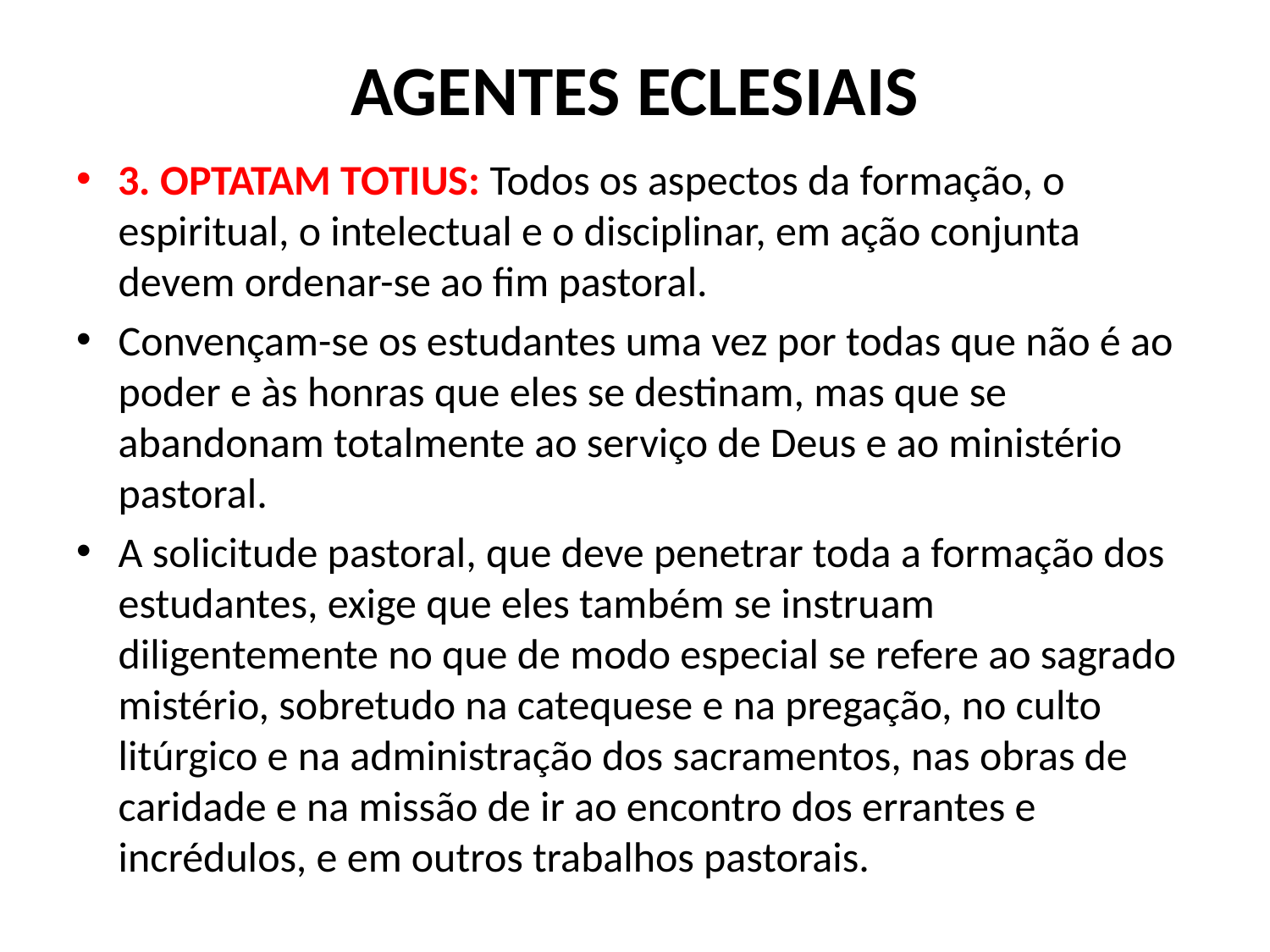

# AGENTES ECLESIAIS
3. OPTATAM TOTIUS: Todos os aspectos da formação, o espiritual, o intelectual e o disciplinar, em ação conjunta devem ordenar-se ao fim pastoral.
Convençam-se os estudantes uma vez por todas que não é ao poder e às honras que eles se destinam, mas que se abandonam totalmente ao serviço de Deus e ao ministério pastoral.
A solicitude pastoral, que deve penetrar toda a formação dos estudantes, exige que eles também se instruam diligentemente no que de modo especial se refere ao sagrado mistério, sobretudo na catequese e na pregação, no culto litúrgico e na administração dos sacramentos, nas obras de caridade e na missão de ir ao encontro dos errantes e incrédulos, e em outros trabalhos pastorais.